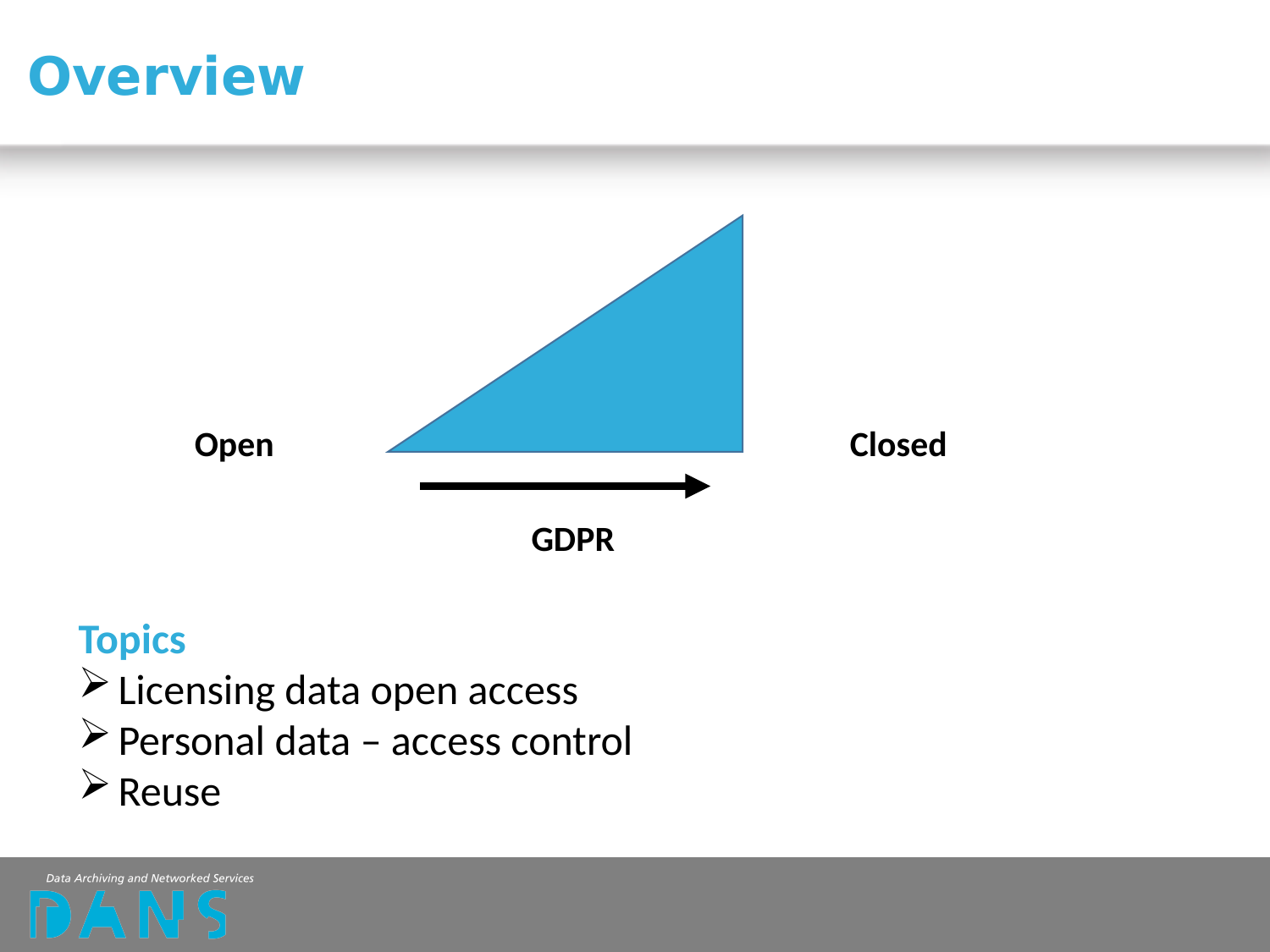

# Overview

Open
Closed
GDPR
Topics
Licensing data open access
Personal data – access control
Reuse